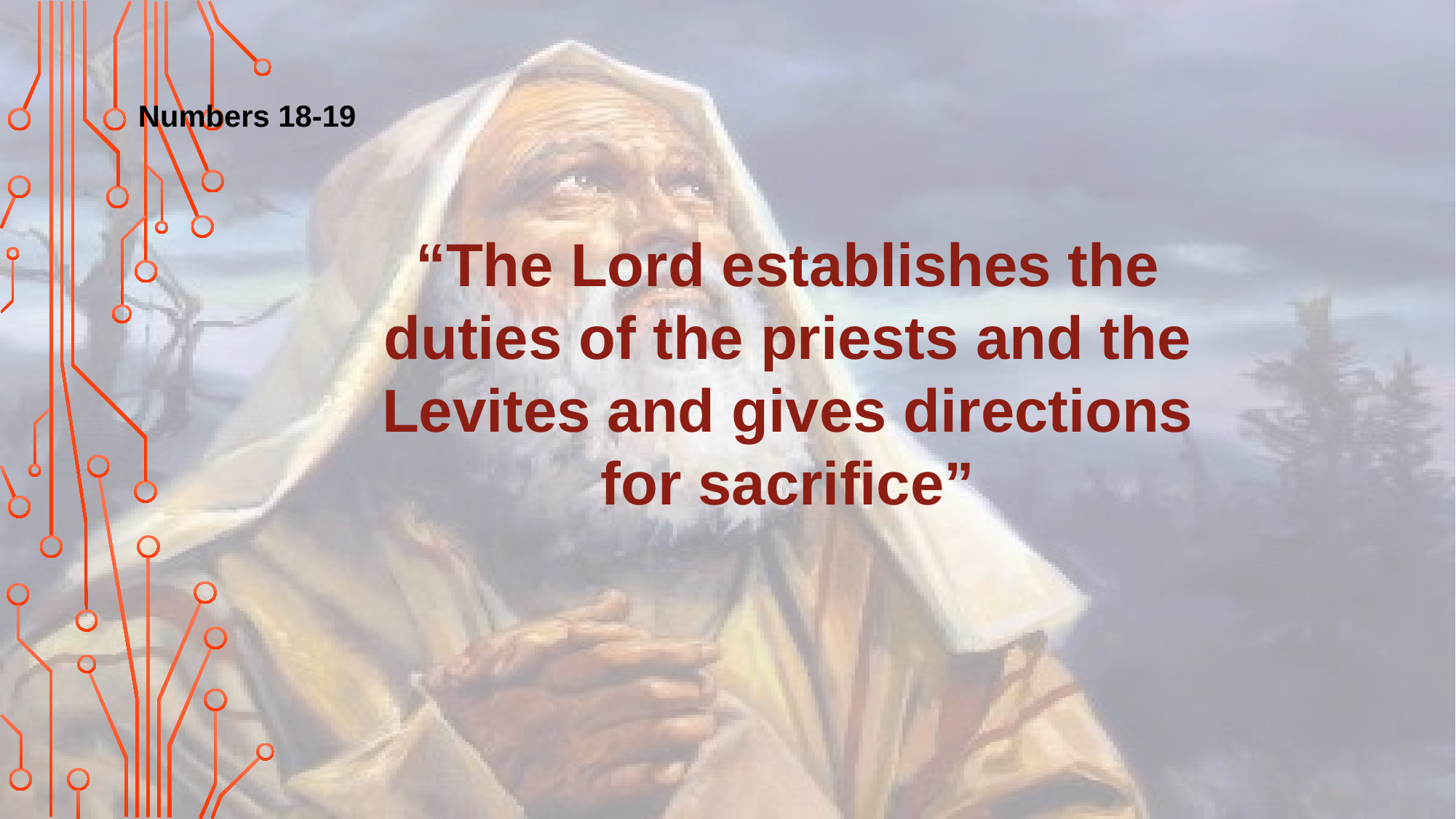

Numbers 18-19
“The Lord establishes the duties of the priests and the Levites and gives directions for sacrifice”